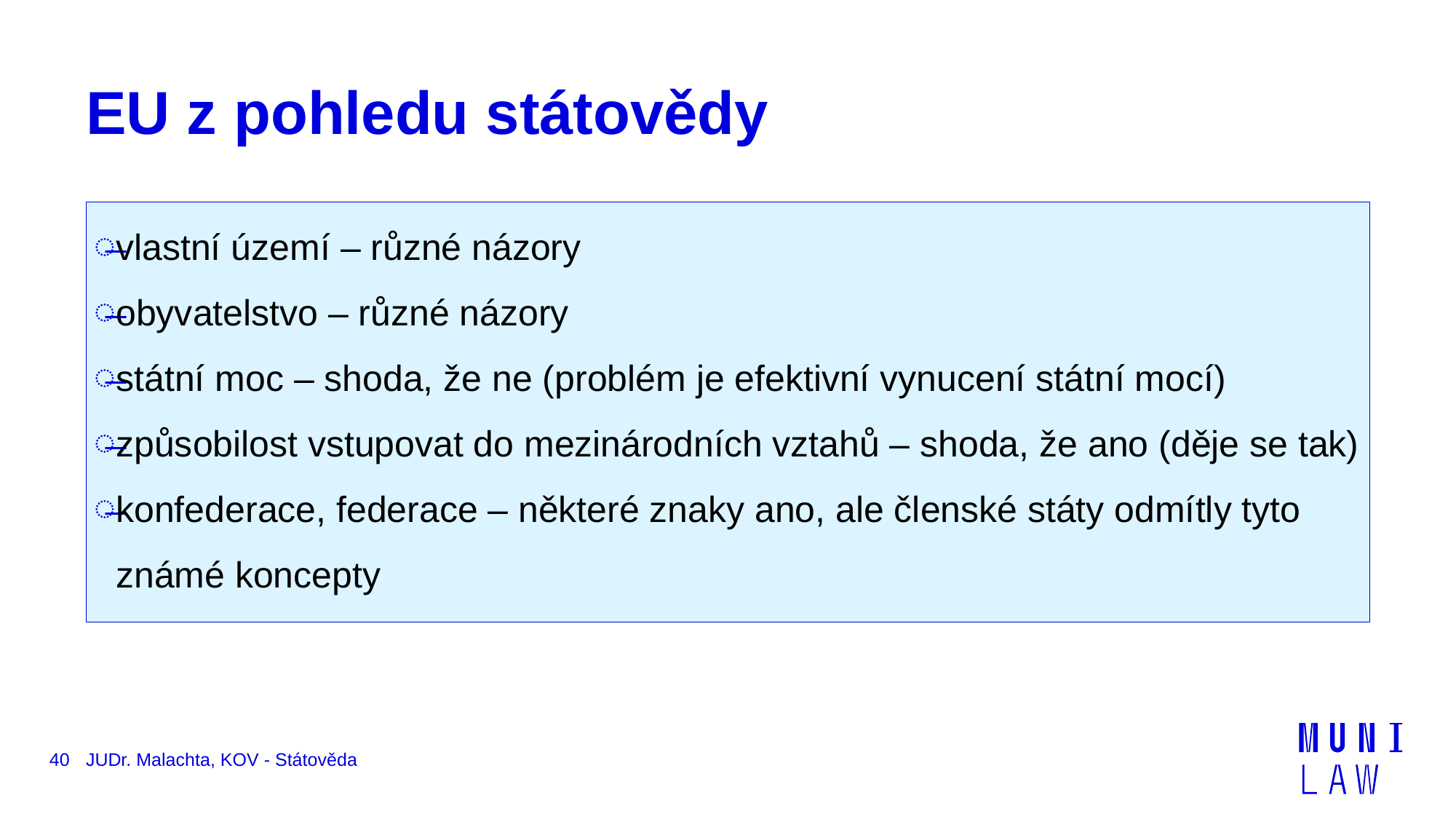

# EU z pohledu státovědy
vlastní území – různé názory
obyvatelstvo – různé názory
státní moc – shoda, že ne (problém je efektivní vynucení státní mocí)
způsobilost vstupovat do mezinárodních vztahů – shoda, že ano (děje se tak)
konfederace, federace – některé znaky ano, ale členské státy odmítly tyto známé koncepty
40
JUDr. Malachta, KOV - Státověda